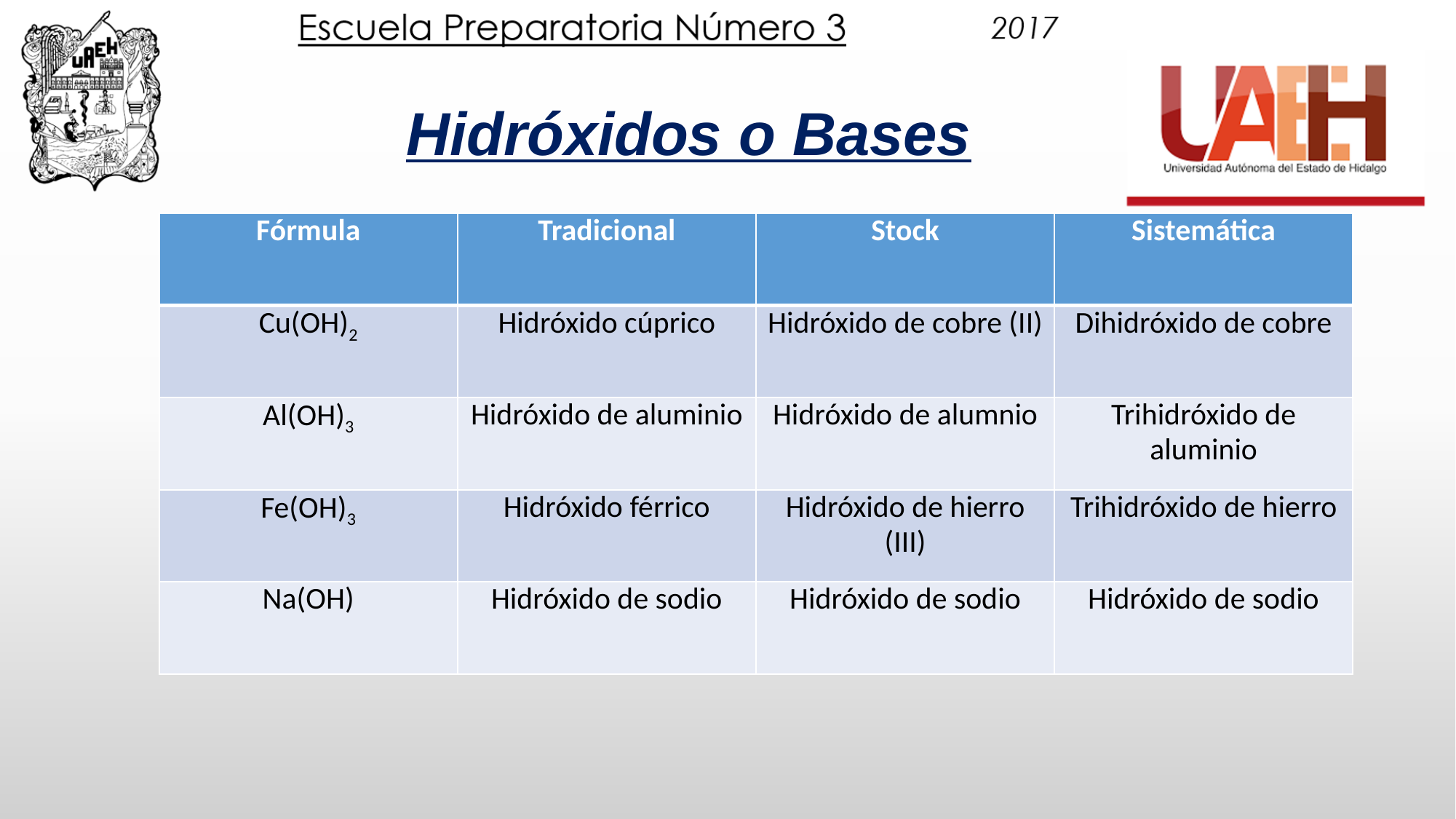

Hidróxidos o Bases
| Fórmula | Tradicional | Stock | Sistemática |
| --- | --- | --- | --- |
| Cu(OH)2 | Hidróxido cúprico | Hidróxido de cobre (II) | Dihidróxido de cobre |
| Al(OH)3 | Hidróxido de aluminio | Hidróxido de alumnio | Trihidróxido de aluminio |
| Fe(OH)3 | Hidróxido férrico | Hidróxido de hierro (III) | Trihidróxido de hierro |
| Na(OH) | Hidróxido de sodio | Hidróxido de sodio | Hidróxido de sodio |